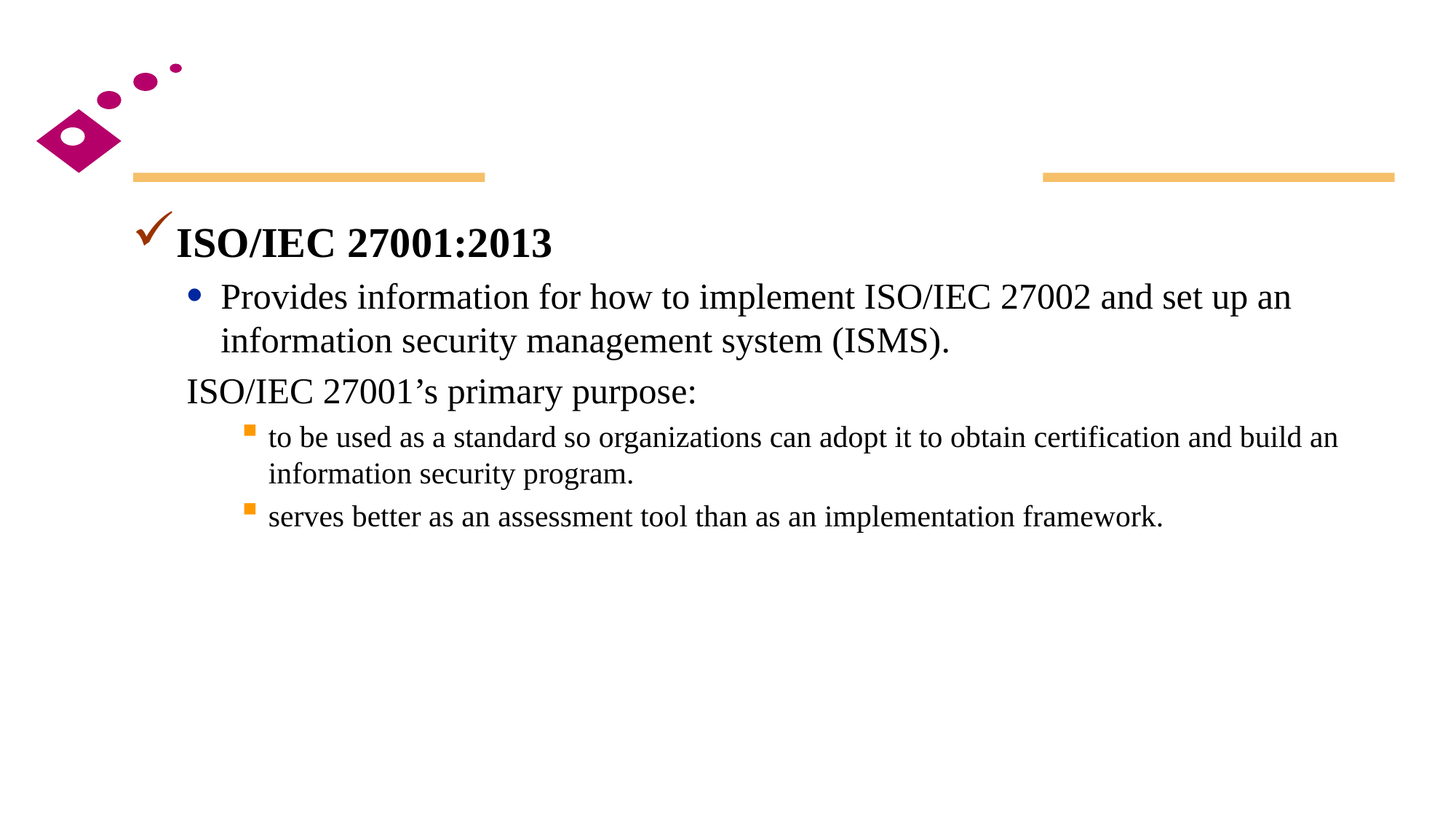

#
ISO/IEC 27001:2013
Provides information for how to implement ISO/IEC 27002 and set up an information security management system (ISMS).
ISO/IEC 27001’s primary purpose:
to be used as a standard so organizations can adopt it to obtain certification and build an information security program.
serves better as an assessment tool than as an implementation framework.